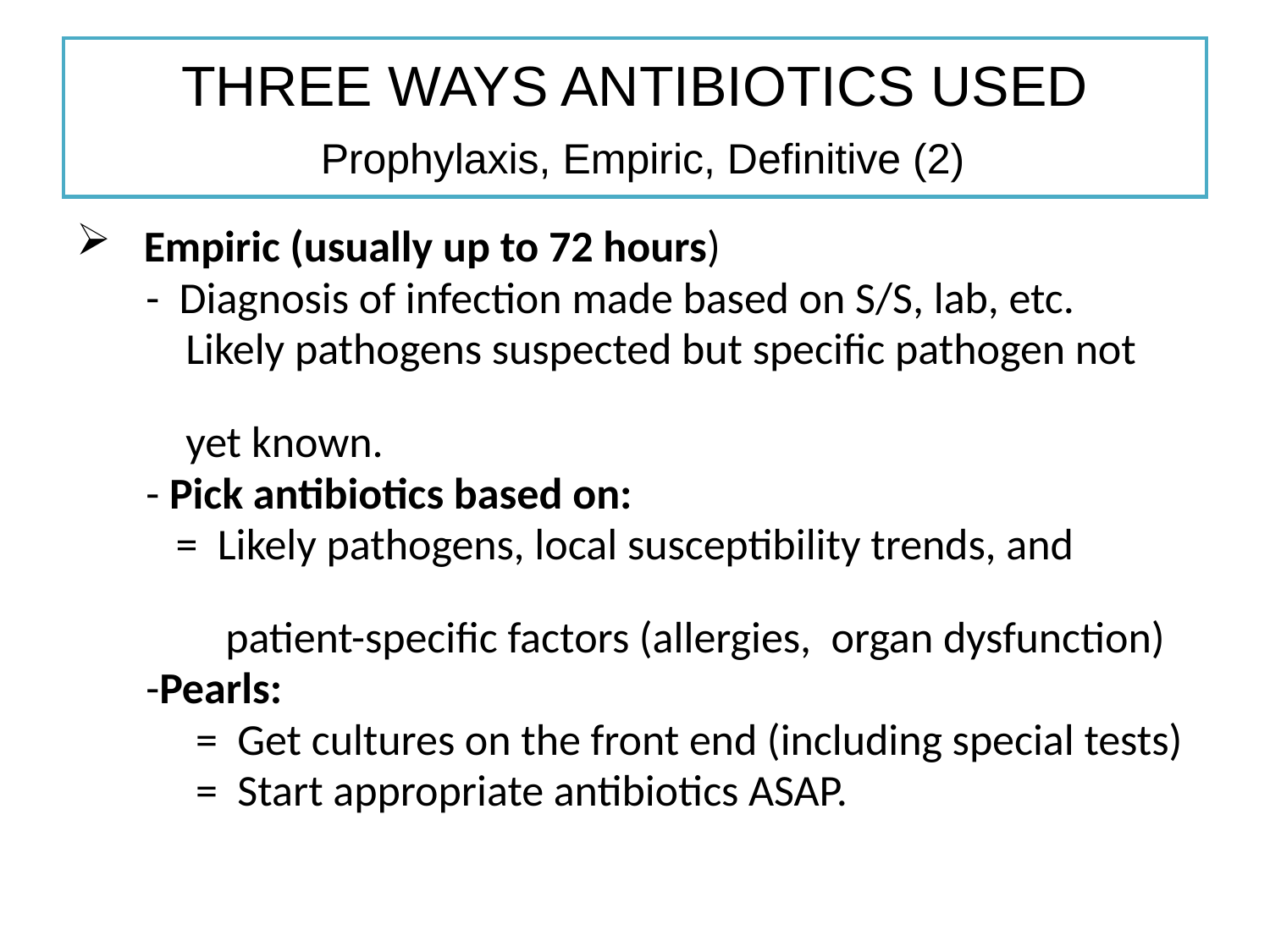

# THREE WAYS ANTIBIOTICS USED Prophylaxis, Empiric, Definitive (2)
  Empiric (usually up to 72 hours)
       -  Diagnosis of infection made based on S/S, lab, etc.
           Likely pathogens suspected but specific pathogen not
           yet known.
       - Pick antibiotics based on:
          =  Likely pathogens, local susceptibility trends, and
               patient-specific factors (allergies,  organ dysfunction)
       -Pearls:
            =  Get cultures on the front end (including special tests)
            =  Start appropriate antibiotics ASAP.